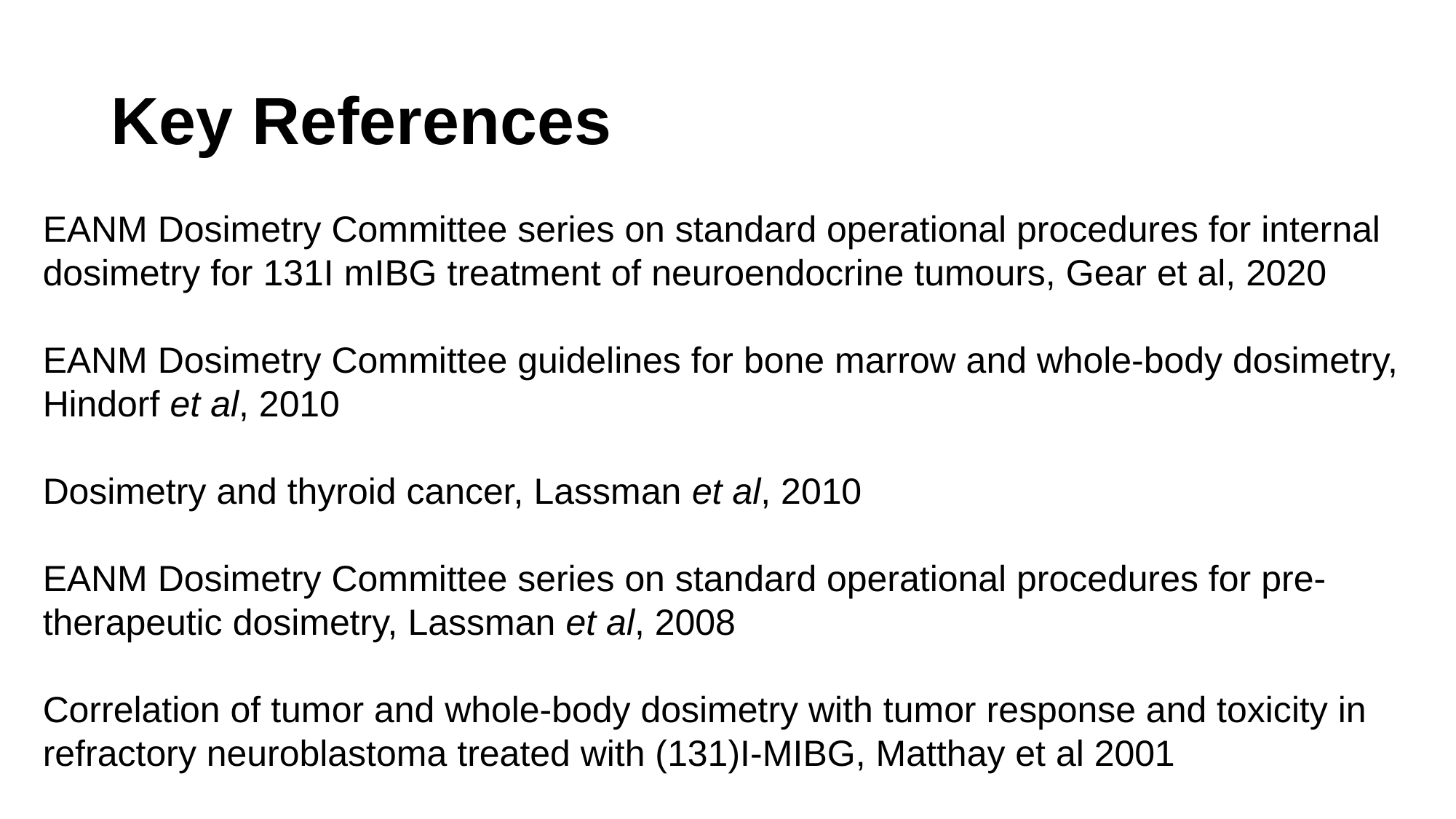

# Key References
EANM Dosimetry Committee series on standard operational procedures for internal dosimetry for 131I mIBG treatment of neuroendocrine tumours, Gear et al, 2020

EANM Dosimetry Committee guidelines for bone marrow and whole-body dosimetry, Hindorf et al, 2010

Dosimetry and thyroid cancer, Lassman et al, 2010

EANM Dosimetry Committee series on standard operational procedures for pre-therapeutic dosimetry, Lassman et al, 2008

Correlation of tumor and whole-body dosimetry with tumor response and toxicity in refractory neuroblastoma treated with (131)I-MIBG, Matthay et al 2001